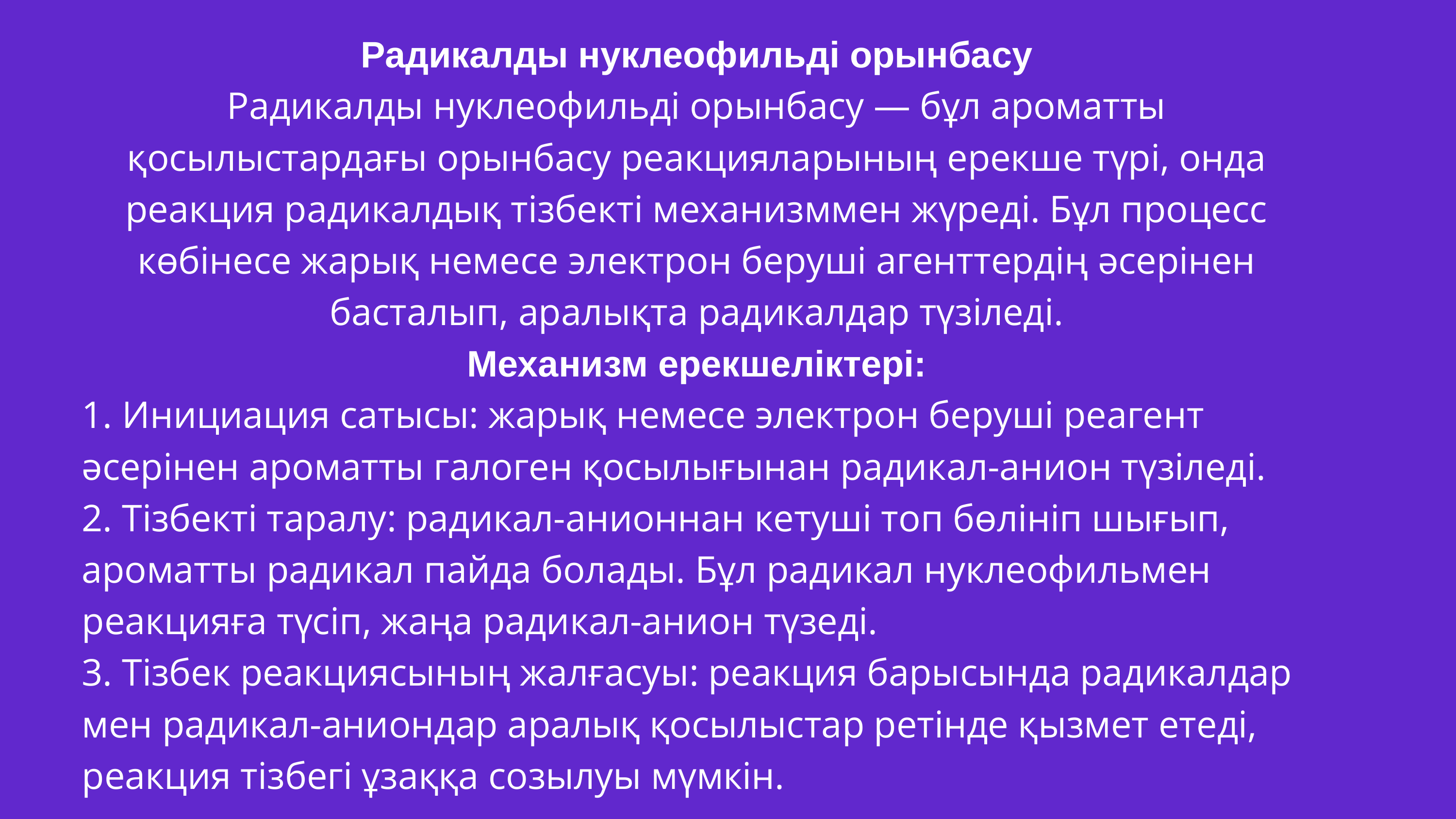

Радикалды нуклеофильді орынбасу
Радикалды нуклеофильді орынбасу — бұл ароматты қосылыстардағы орынбасу реакцияларының ерекше түрі, онда реакция радикалдық тізбекті механизммен жүреді. Бұл процесс көбінесе жарық немесе электрон беруші агенттердің әсерінен басталып, аралықта радикалдар түзіледі.
Механизм ерекшеліктері:
1. Инициация сатысы: жарық немесе электрон беруші реагент әсерінен ароматты галоген қосылығынан радикал-анион түзіледі.
2. Тізбекті таралу: радикал-анионнан кетуші топ бөлініп шығып, ароматты радикал пайда болады. Бұл радикал нуклеофильмен реакцияға түсіп, жаңа радикал-анион түзеді.
3. Тізбек реакциясының жалғасуы: реакция барысында радикалдар мен радикал-аниондар аралық қосылыстар ретінде қызмет етеді, реакция тізбегі ұзаққа созылуы мүмкін.